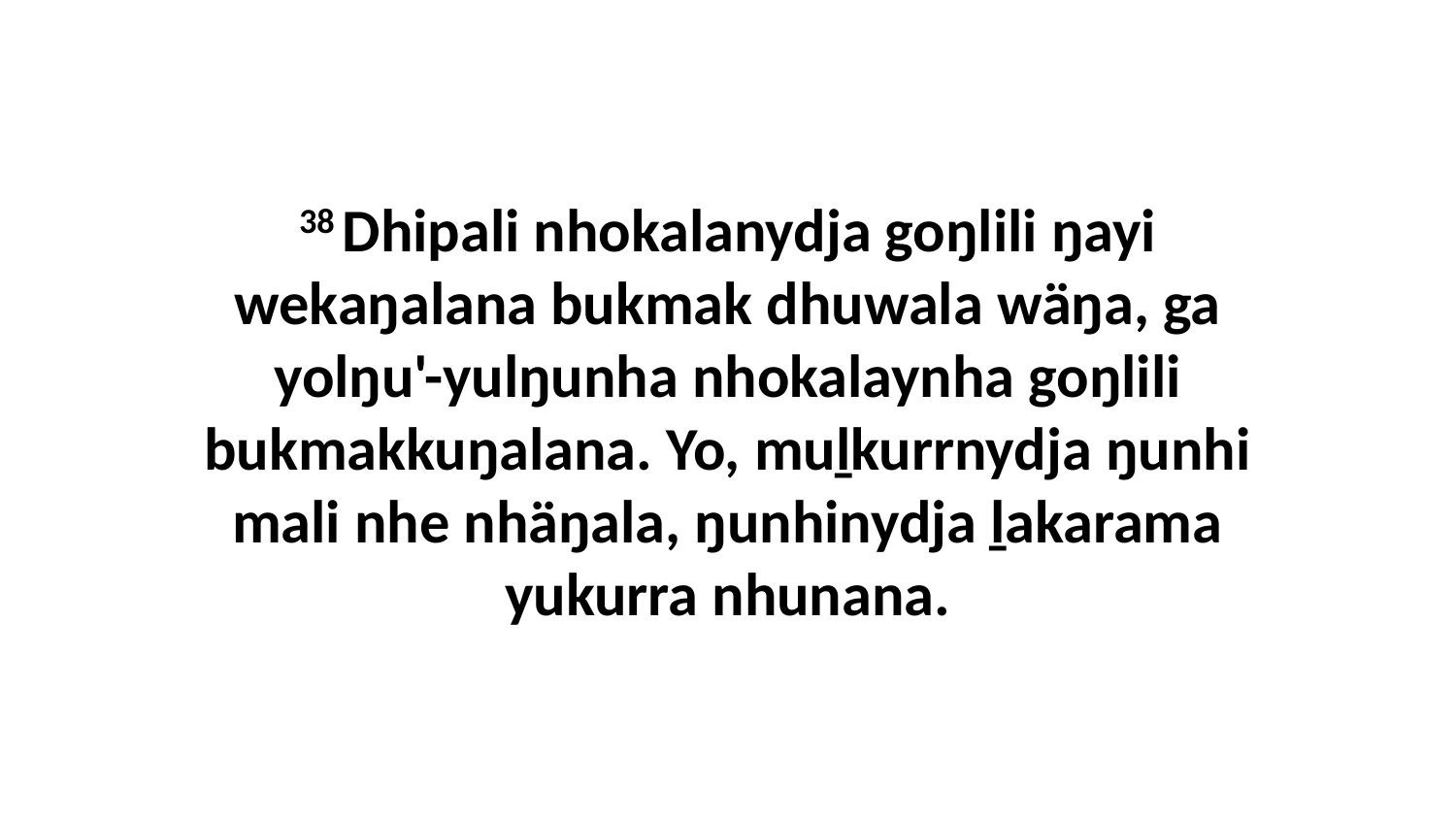

38 Dhipali nhokalanydja goŋlili ŋayi wekaŋalana bukmak dhuwala wäŋa, ga yolŋu'-yulŋunha nhokalaynha goŋlili bukmakkuŋalana. Yo, muḻkurrnydja ŋunhi mali nhe nhäŋala, ŋunhinydja ḻakarama yukurra nhunana.